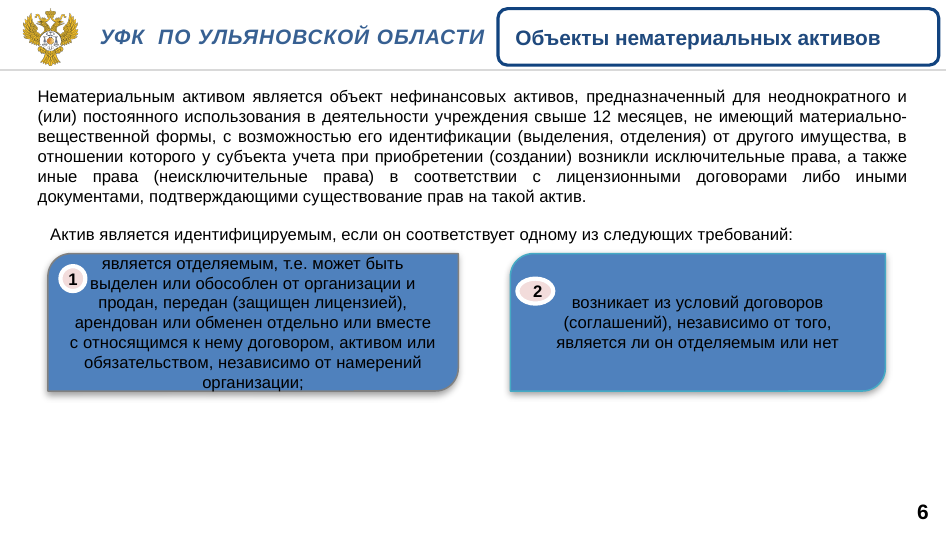

Объекты нематериальных активов
Уфк  по ульяновской области

Нематериальным активом является объект нефинансовых активов, предназначенный для неоднократного и (или) постоянного использования в деятельности учреждения свыше 12 месяцев, не имеющий материально-вещественной формы, с возможностью его идентификации (выделения, отделения) от другого имущества, в отношении которого у субъекта учета при приобретении (создании) возникли исключительные права, а также иные права (неисключительные права) в соответствии с лицензионными договорами либо иными документами, подтверждающими существование прав на такой актив.
Актив является идентифицируемым, если он соответствует одному из следующих требований:
является отделяемым, т.е. может быть выделен или обособлен от организации и продан, передан (защищен лицензией), арендован или обменен отдельно или вместе с относящимся к нему договором, активом или обязательством, независимо от намерений организации;
возникает из условий договоров (соглашений), независимо от того, является ли он отделяемым или нет

1

2

6